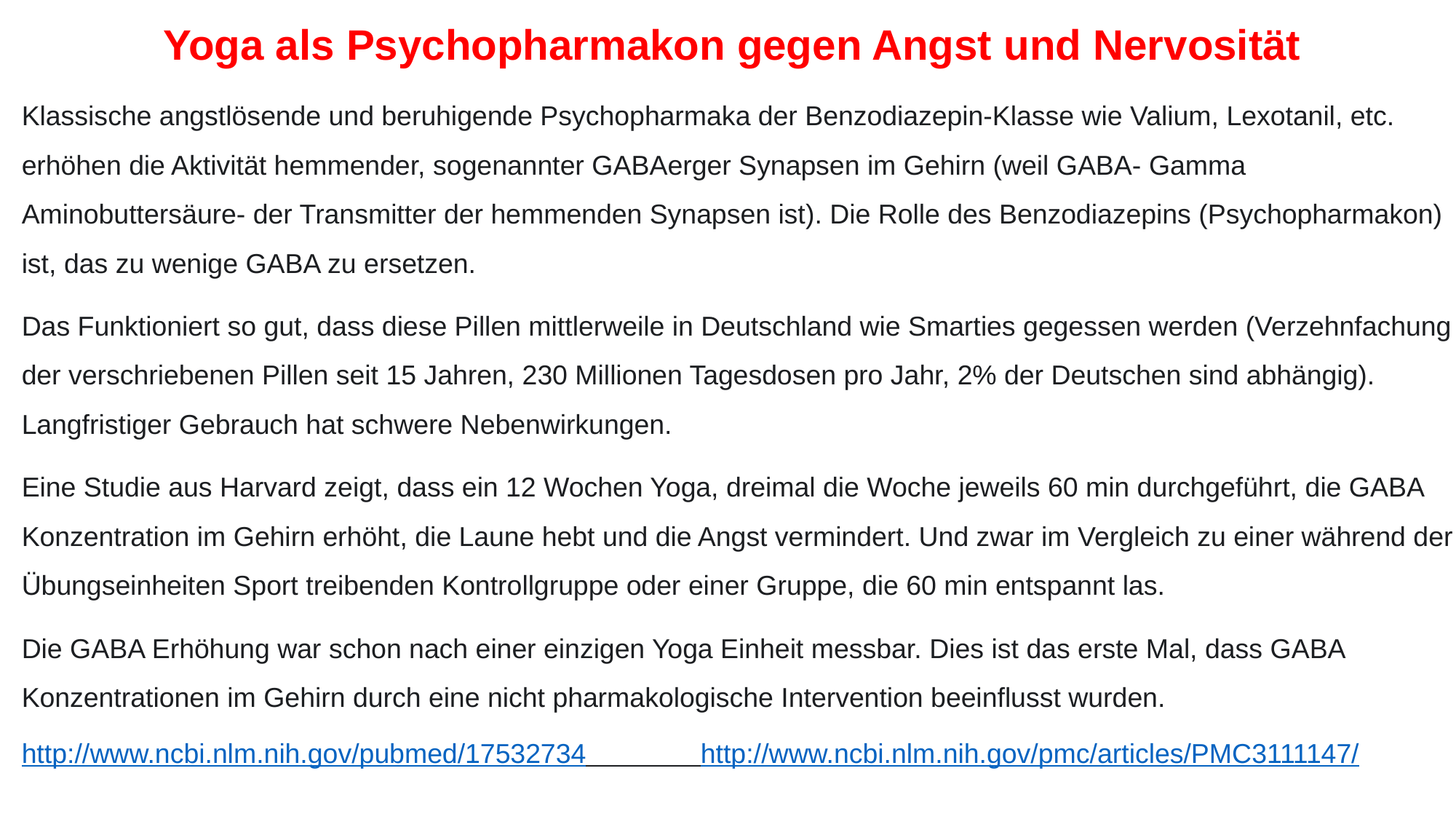

Yoga als Psychopharmakon gegen Angst und Nervosität
Klassische angstlösende und beruhigende Psychopharmaka der Benzodiazepin-Klasse wie Valium, Lexotanil, etc. erhöhen die Aktivität hemmender, sogenannter GABAerger Synapsen im Gehirn (weil GABA- Gamma Aminobuttersäure- der Transmitter der hemmenden Synapsen ist). Die Rolle des Benzodiazepins (Psychopharmakon) ist, das zu wenige GABA zu ersetzen.
Das Funktioniert so gut, dass diese Pillen mittlerweile in Deutschland wie Smarties gegessen werden (Verzehnfachung der verschriebenen Pillen seit 15 Jahren, 230 Millionen Tagesdosen pro Jahr, 2% der Deutschen sind abhängig). Langfristiger Gebrauch hat schwere Nebenwirkungen.
Eine Studie aus Harvard zeigt, dass ein 12 Wochen Yoga, dreimal die Woche jeweils 60 min durchgeführt, die GABA Konzentration im Gehirn erhöht, die Laune hebt und die Angst vermindert. Und zwar im Vergleich zu einer während der Übungseinheiten Sport treibenden Kontrollgruppe oder einer Gruppe, die 60 min entspannt las.
Die GABA Erhöhung war schon nach einer einzigen Yoga Einheit messbar. Dies ist das erste Mal, dass GABA Konzentrationen im Gehirn durch eine nicht pharmakologische Intervention beeinflusst wurden.
http://www.ncbi.nlm.nih.gov/pubmed/17532734               http://www.ncbi.nlm.nih.gov/pmc/articles/PMC3111147/